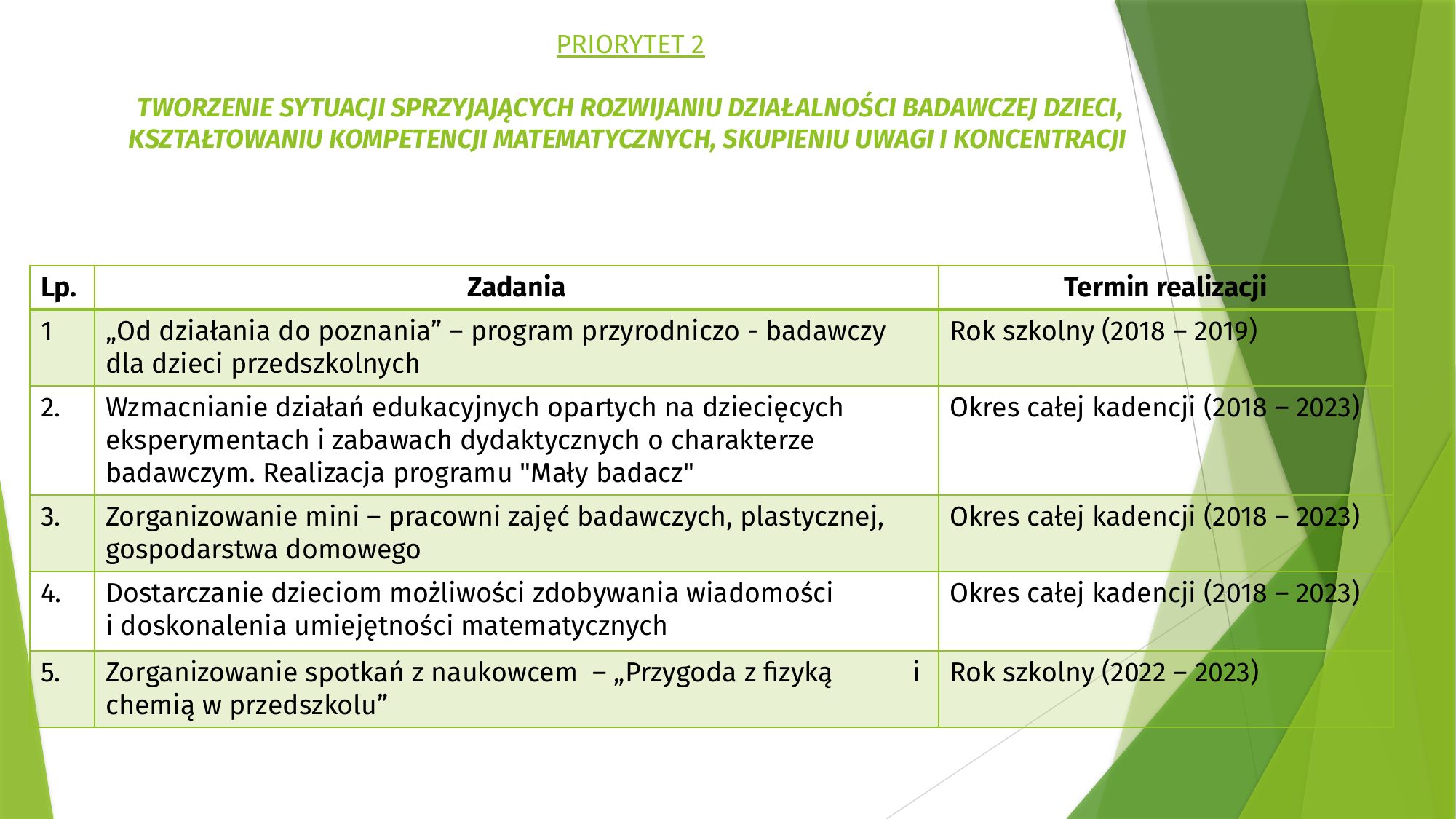

# PRIORYTET 2 TWORZENIE SYTUACJI SPRZYJAJĄCYCH ROZWIJANIU DZIAŁALNOŚCI BADAWCZEJ DZIECI, KSZTAŁTOWANIU KOMPETENCJI MATEMATYCZNYCH, SKUPIENIU UWAGI I KONCENTRACJI
| Lp. | Zadania | Termin realizacji |
| --- | --- | --- |
| 1 | „Od działania do poznania” – program przyrodniczo - badawczy dla dzieci przedszkolnych | Rok szkolny (2018 – 2019) |
| 2. | Wzmacnianie działań edukacyjnych opartych na dziecięcych eksperymentach i zabawach dydaktycznych o charakterze badawczym. Realizacja programu "Mały badacz" | Okres całej kadencji (2018 – 2023) |
| 3. | Zorganizowanie mini – pracowni zajęć badawczych, plastycznej, gospodarstwa domowego | Okres całej kadencji (2018 – 2023) |
| 4. | Dostarczanie dzieciom możliwości zdobywania wiadomości i doskonalenia umiejętności matematycznych | Okres całej kadencji (2018 – 2023) |
| 5. | Zorganizowanie spotkań z naukowcem – „Przygoda z fizyką i chemią w przedszkolu” | Rok szkolny (2022 – 2023) |